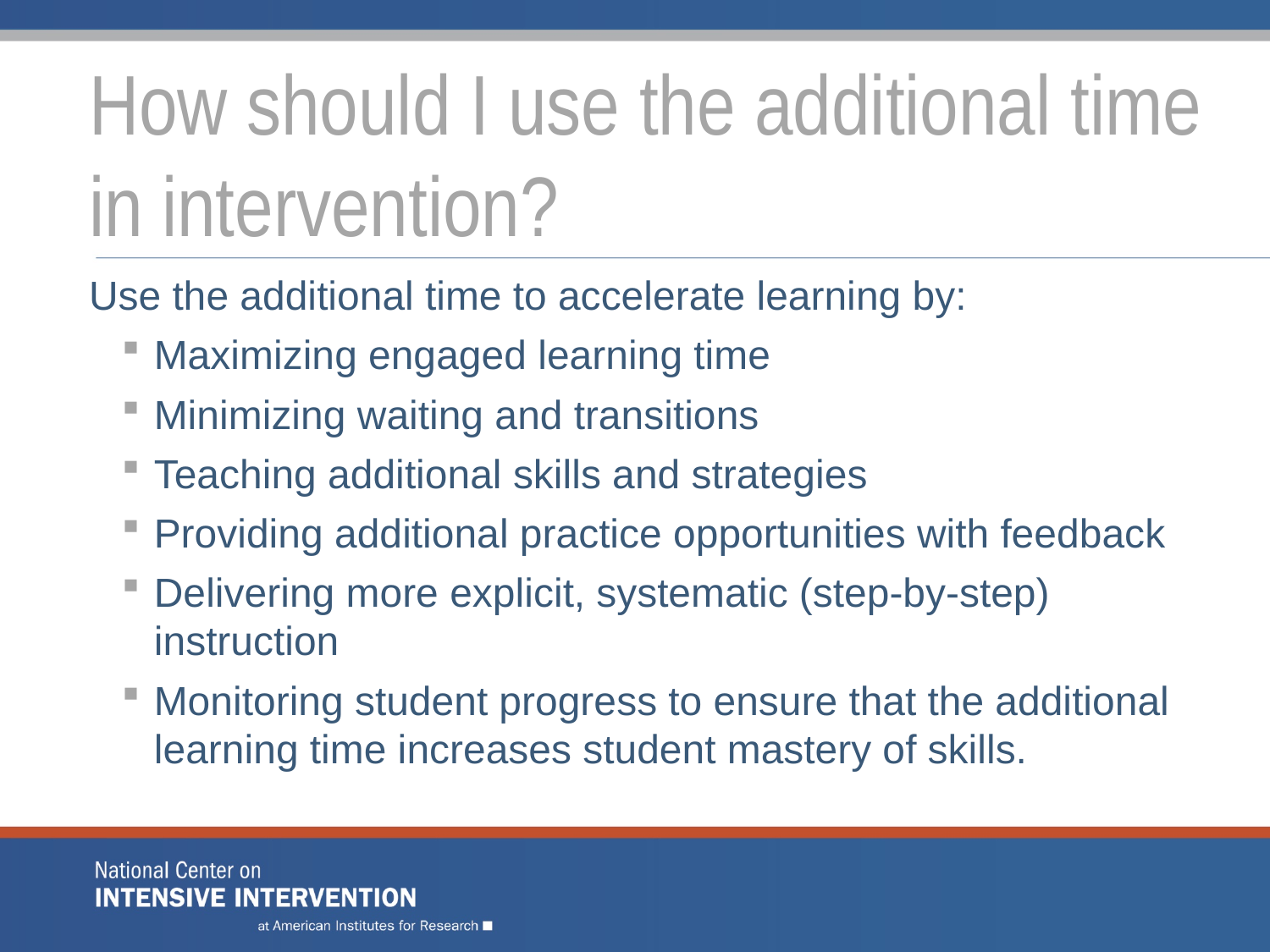

# How should I use the additional time in intervention?
Use the additional time to accelerate learning by:
Maximizing engaged learning time
Minimizing waiting and transitions
Teaching additional skills and strategies
Providing additional practice opportunities with feedback
Delivering more explicit, systematic (step-by-step) instruction
Monitoring student progress to ensure that the additional learning time increases student mastery of skills.